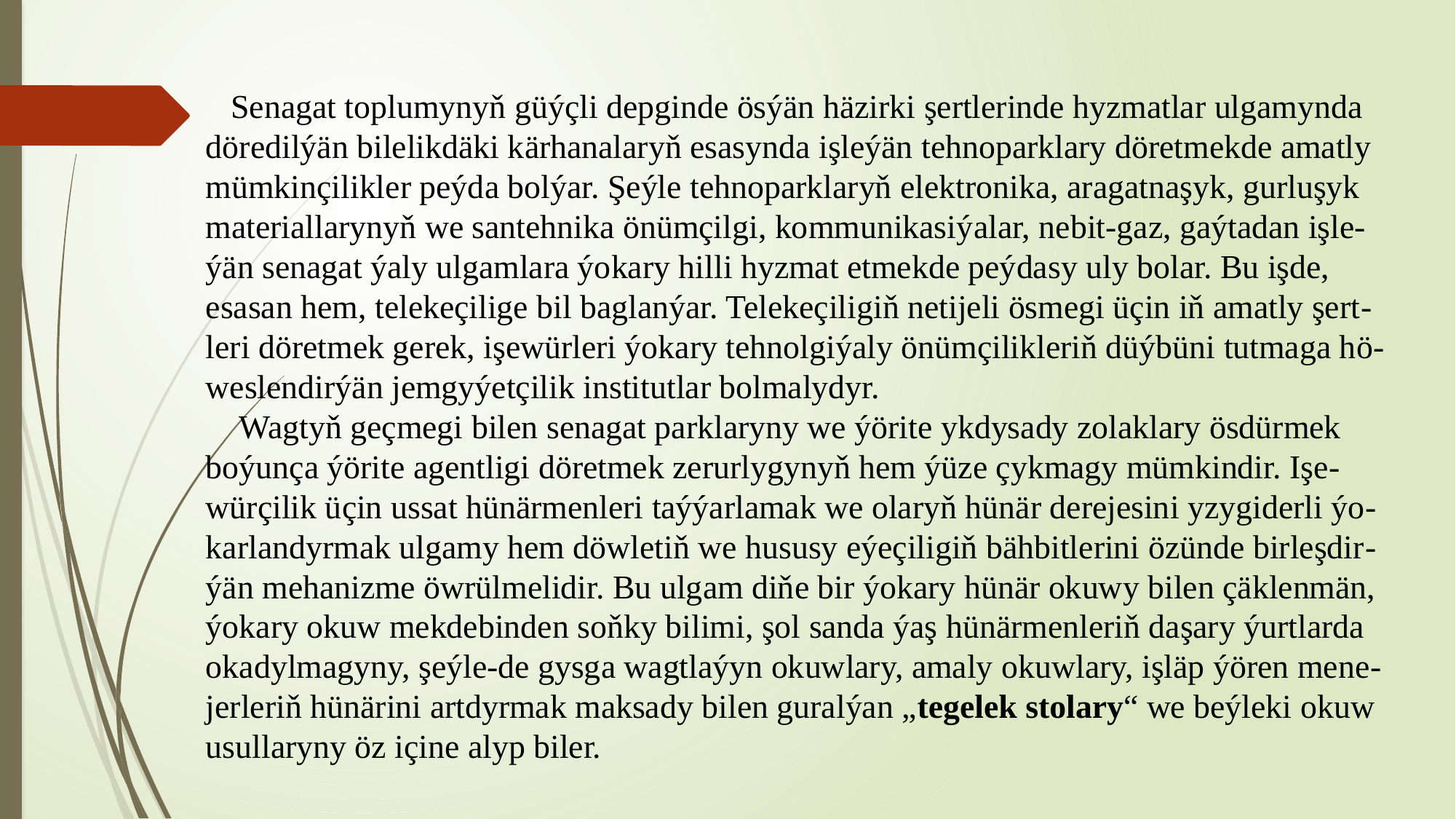

# Senagat toplumynyň güýçli depginde ösýän häzirki şertlerinde hyzmatlar ulgamynda döredilýän bilelikdäki kärhanalaryň esasynda işleýän tehnoparklary döretmekde amatly mümkinçilikler peýda bolýar. Şeýle tehnoparklaryň elektronika, aragatnaşyk, gurluşyk materiallarynyň we santehnika önümçilgi, kommunikasiýalar, nebit-gaz, gaýtadan işle-ýän senagat ýaly ulgamlara ýokary hilli hyzmat etmekde peýdasy uly bolar. Bu işde, esasan hem, telekeçilige bil baglanýar. Telekeçiligiň netijeli ösmegi üçin iň amatly şert-leri döretmek gerek, işewürleri ýokary tehnolgiýaly önümçilikleriň düýbüni tutmaga hö-weslendirýän jemgyýetçilik institutlar bolmalydyr. Wagtyň geçmegi bilen senagat parklaryny we ýörite ykdysady zolaklary ösdürmek boýunça ýörite agentligi döretmek zerurlygynyň hem ýüze çykmagy mümkindir. Işe-würçilik üçin ussat hünärmenleri taýýarlamak we olaryň hünär derejesini yzygiderli ýo-karlandyrmak ulgamy hem döwletiň we hususy eýeçiligiň bähbitlerini özünde birleşdir-ýän mehanizme öwrülmelidir. Bu ulgam diňe bir ýokary hünär okuwy bilen çäklenmän, ýokary okuw mekdebinden soňky bilimi, şol sanda ýaş hünärmenleriň daşary ýurtlarda okadylmagyny, şeýle-de gysga wagtlaýyn okuwlary, amaly okuwlary, işläp ýören mene-jerleriň hünärini artdyrmak maksady bilen guralýan „tegelek stolary“ we beýleki okuw usullaryny öz içine alyp biler.